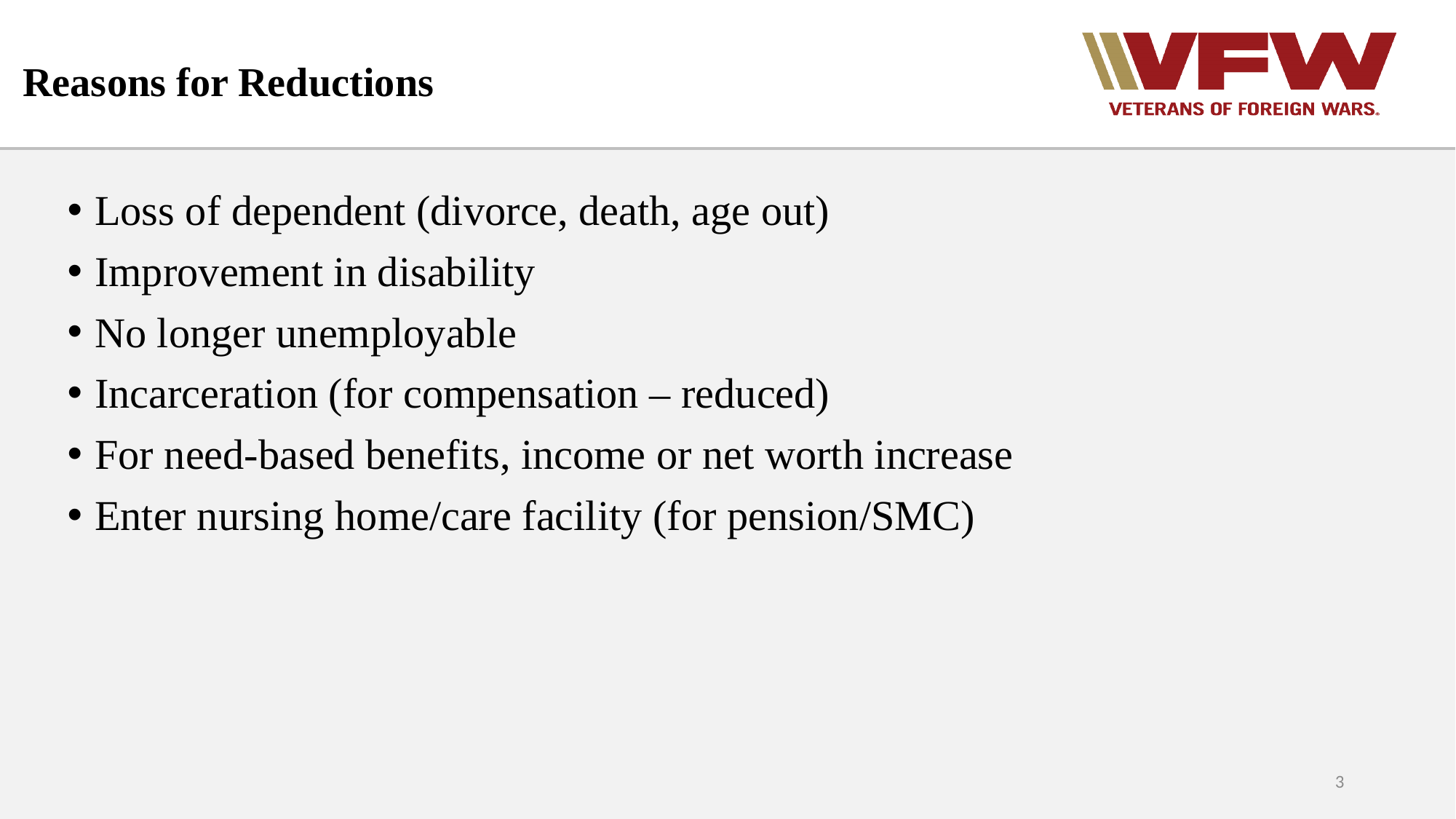

# Reasons for Reductions
Loss of dependent (divorce, death, age out)
Improvement in disability
No longer unemployable
Incarceration (for compensation – reduced)
For need-based benefits, income or net worth increase
Enter nursing home/care facility (for pension/SMC)

3